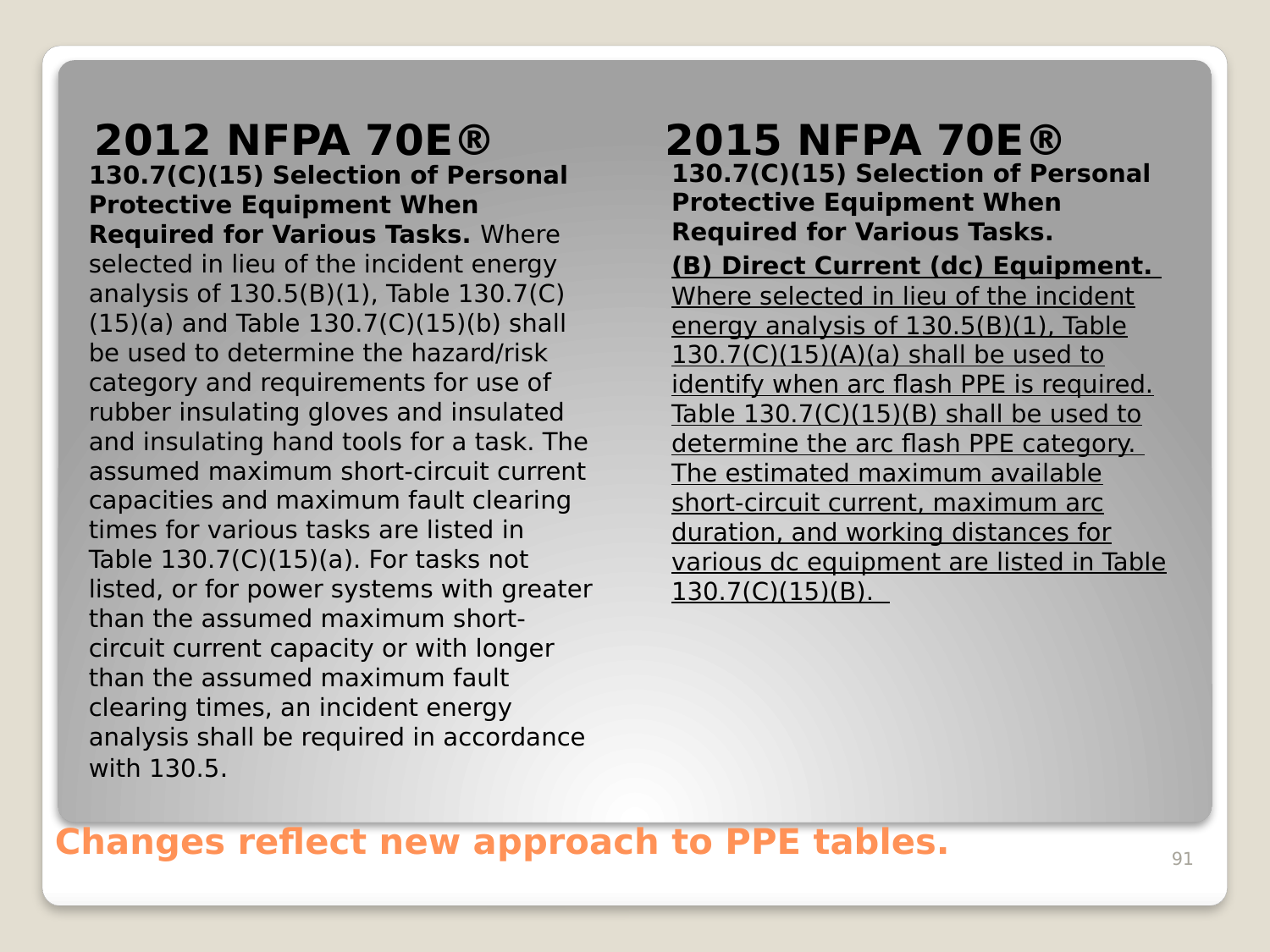

130.7(C)(15) Selection of Personal Protective Equipment When Required for Various Tasks. Where selected in lieu of the incident energy analysis of 130.5(B)(1), Table 130.7(C)(15)(a) and Table 130.7(C)(15)(b) shall be used to determine the hazard/risk category and requirements for use of rubber insulating gloves and insulated and insulating hand tools for a task. The assumed maximum short-circuit current capacities and maximum fault clearing times for various tasks are listed in Table 130.7(C)(15)(a). For tasks not listed, or for power systems with greater than the assumed maximum short-circuit current capacity or with longer than the assumed maximum fault clearing times, an incident energy analysis shall be required in accordance with 130.5.

130.7(C)(15) Selection of Personal Protective Equipment When Required for Various Tasks.
(B) Direct Current (dc) Equipment.  Where selected in lieu of the incident energy analysis of 130.5(B)(1), Table 130.7(C)(15)(A)(a) shall be used to identify when arc flash PPE is required. Table 130.7(C)(15)(B) shall be used to determine the arc flash PPE category.  The estimated maximum available short-circuit current, maximum arc duration, and working distances for various dc equipment are listed in Table 130.7(C)(15)(B).
2012 NFPA 70E®
2015 NFPA 70E®
# Changes reflect new approach to PPE tables.
91